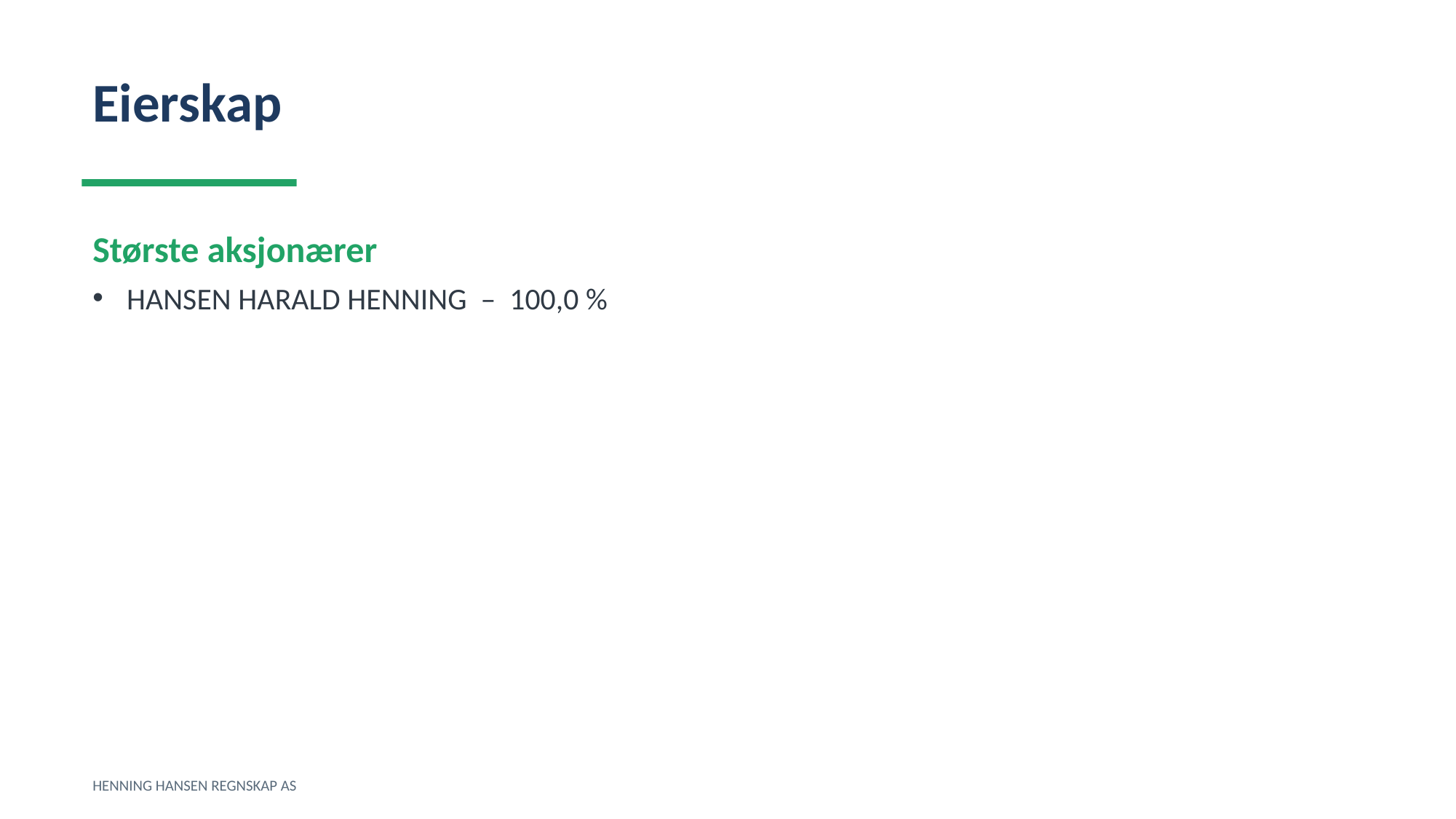

Eierskap

Største aksjonærer
HANSEN HARALD HENNING  –  100,0 %
HENNING HANSEN REGNSKAP AS